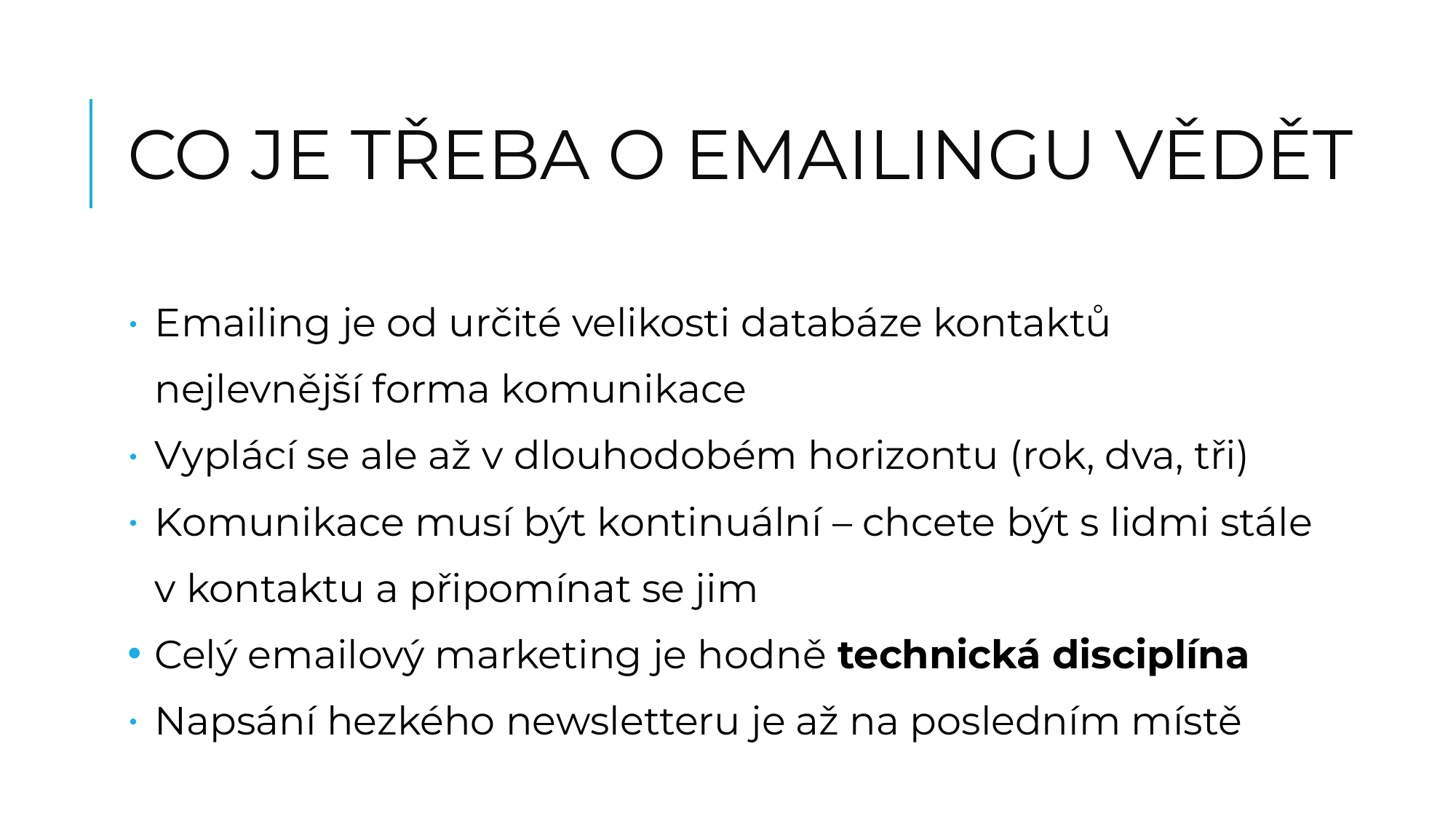

# CO JE TŘEBA O EMAILINGU VĚDĚT
Emailing je od určité velikosti databáze kontaktů nejlevnější forma komunikace
Vyplácí se ale až v dlouhodobém horizontu (rok, dva, tři)
Komunikace musí být kontinuální – chcete být s lidmi stále v kontaktu a připomínat se jim
Celý emailový marketing je hodně technická disciplína
Napsání hezkého newsletteru je až na posledním místě